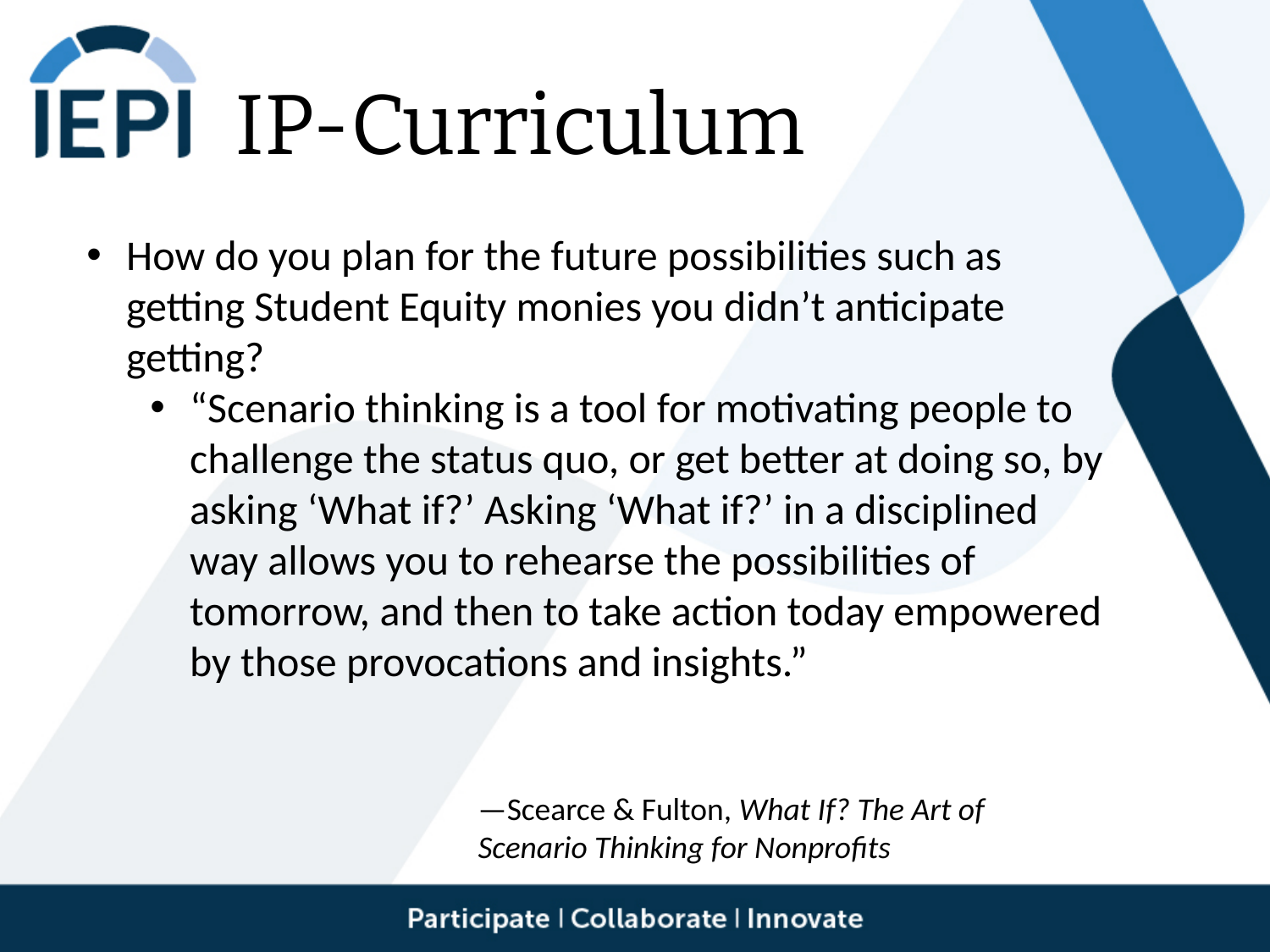

IP-Curriculum

How do you plan for the future possibilities such as getting Student Equity monies you didn’t anticipate getting?
“Scenario thinking is a tool for motivating people to challenge the status quo, or get better at doing so, by asking ‘What if?’ Asking ‘What if?’ in a disciplined way allows you to rehearse the possibilities of tomorrow, and then to take action today empowered by those provocations and insights.”
—Scearce & Fulton, What If? The Art of Scenario Thinking for Nonprofits